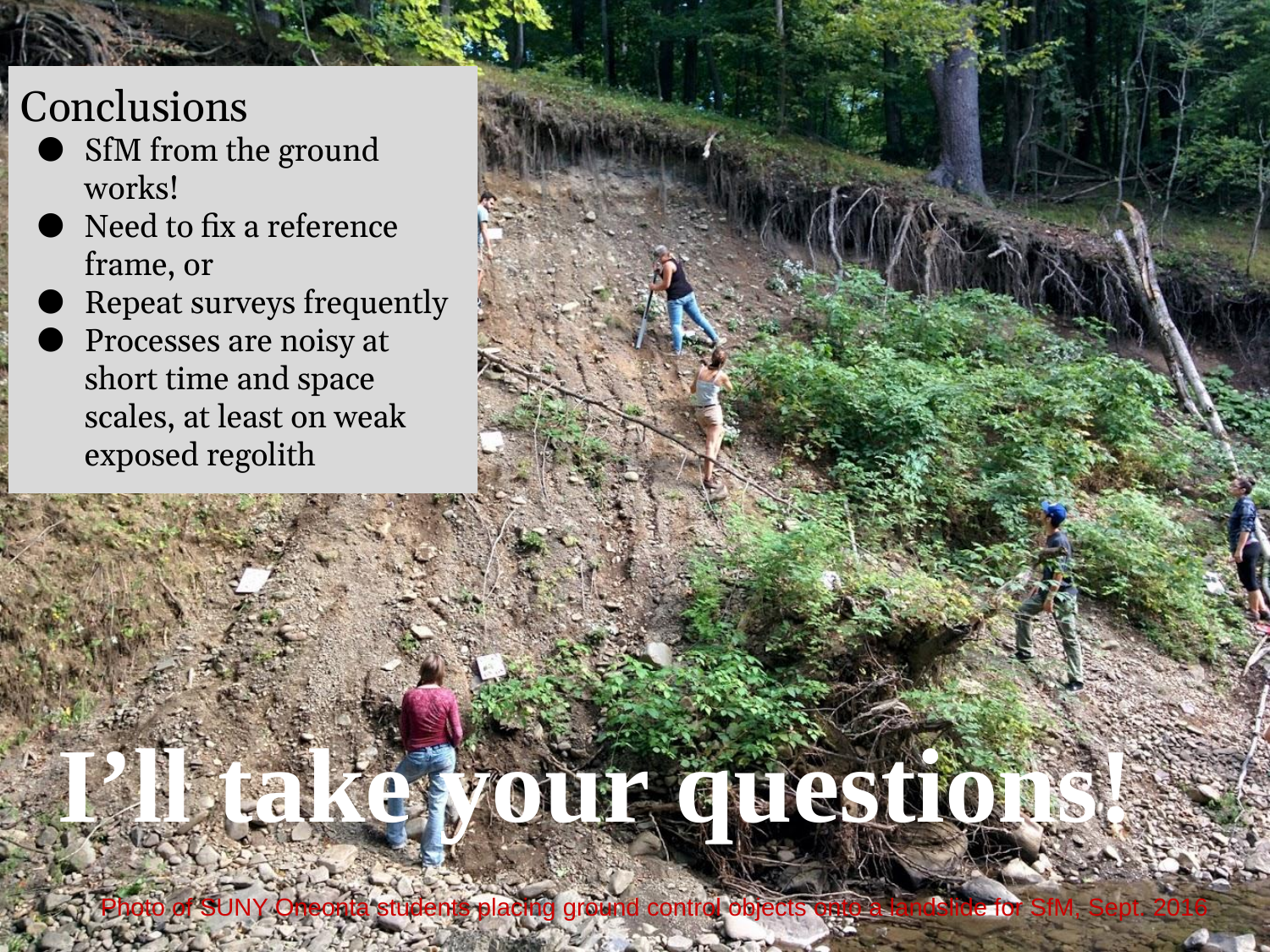

Conclusions
SfM from the ground works!
Need to fix a reference frame, or
Repeat surveys frequently
Processes are noisy at short time and space scales, at least on weak exposed regolith
I’ll take your questions!
Photo of SUNY Oneonta students placing ground control objects onto a landslide for SfM, Sept. 2016